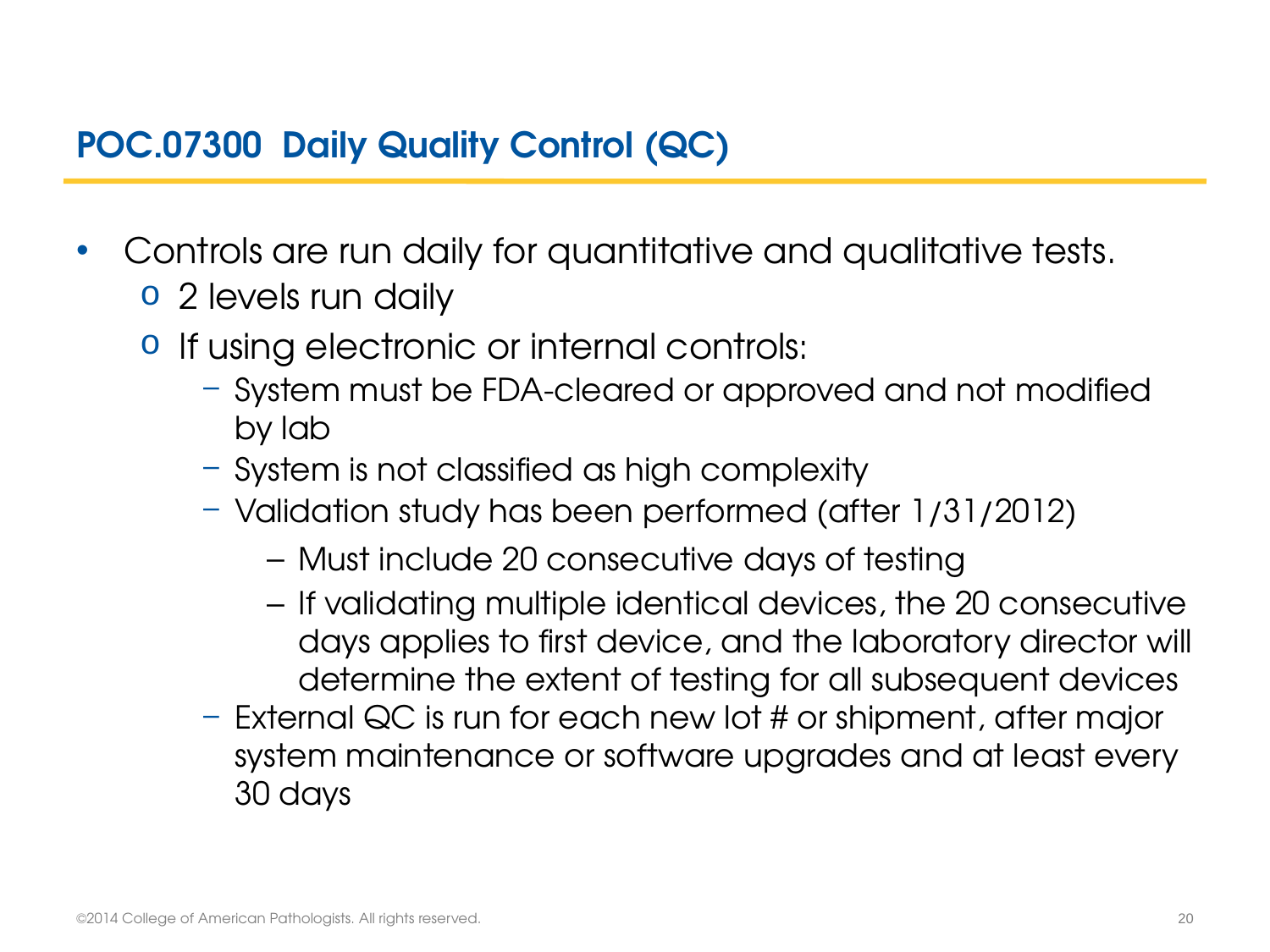

# POC.07300  Daily Quality Control (QC)
Controls are run daily for quantitative and qualitative tests.
2 levels run daily
If using electronic or internal controls:
System must be FDA-cleared or approved and not modified by lab
System is not classified as high complexity
Validation study has been performed (after 1/31/2012)
Must include 20 consecutive days of testing
If validating multiple identical devices, the 20 consecutive days applies to first device, and the laboratory director will determine the extent of testing for all subsequent devices
External QC is run for each new lot # or shipment, after major system maintenance or software upgrades and at least every 30 days

©2014 College of American Pathologists. All rights reserved.
20